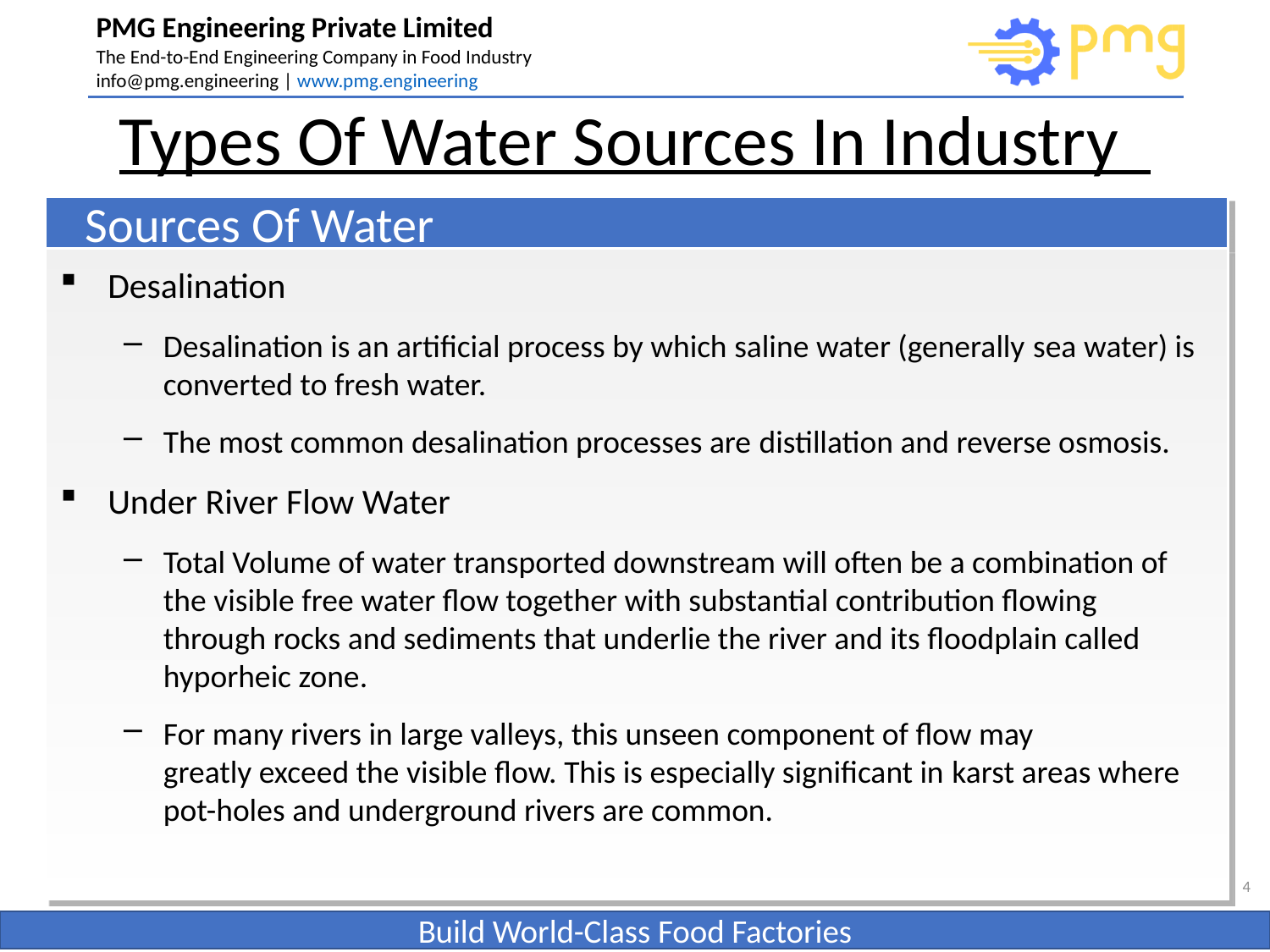

# Types Of Water Sources In Industry
Sources Of Water
Desalination
Desalination is an artificial process by which saline water (generally sea water) is converted to fresh water.
The most common desalination processes are distillation and reverse osmosis.
Under River Flow Water
Total Volume of water transported downstream will often be a combination of the visible free water flow together with substantial contribution flowing through rocks and sediments that underlie the river and its floodplain called hyporheic zone.
For many rivers in large valleys, this unseen component of flow may greatly exceed the visible flow. This is especially significant in karst areas where pot-holes and underground rivers are common.
4